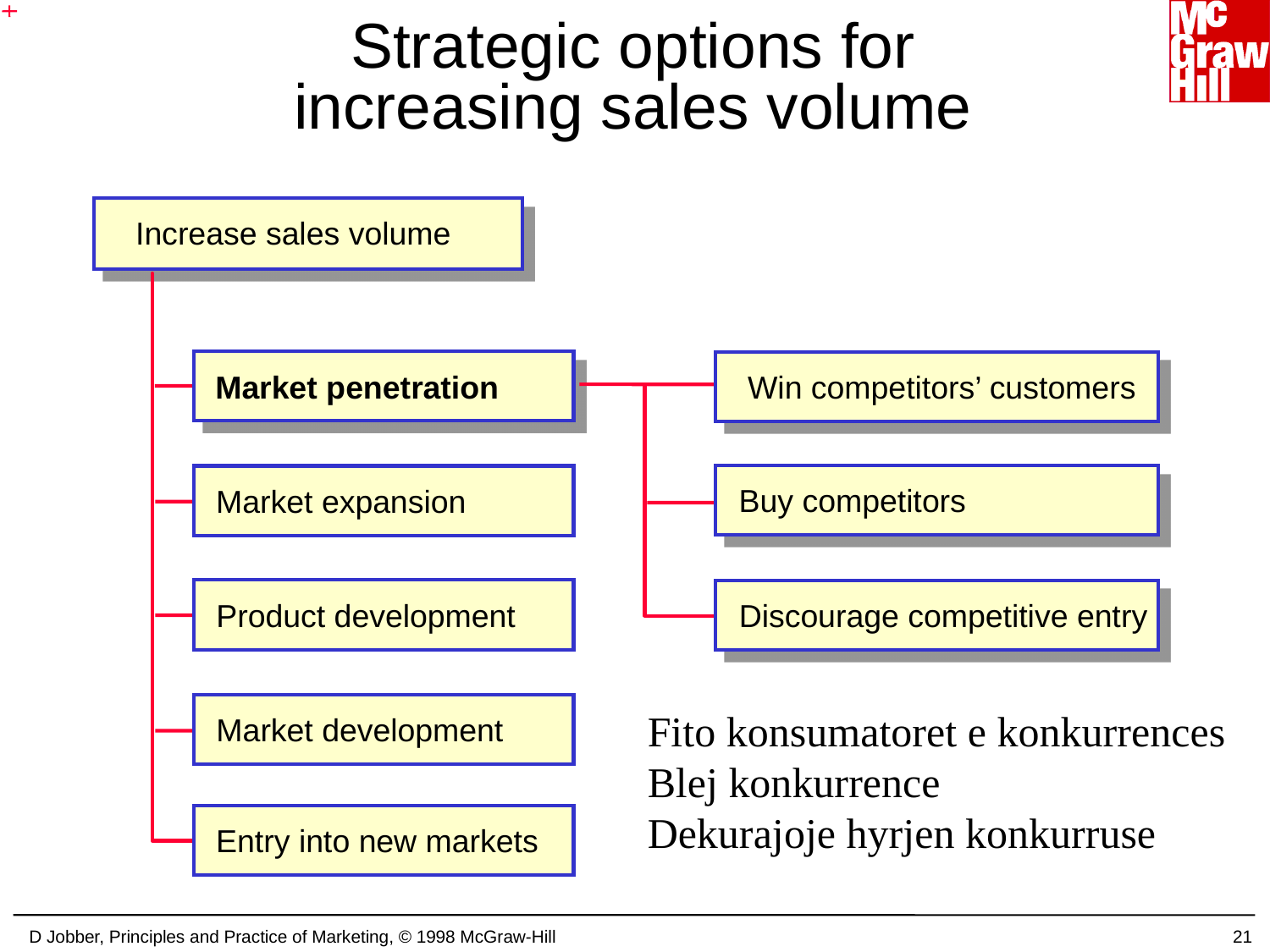

# Strategic options for increasing sales volume

Increase sales volume

Win competitors’ customers
Market penetration

Market expansion
Buy competitors

Product development

Discourage competitive entry

Market development
Fito konsumatoret e konkurrences
Blej konkurrence
Dekurajoje hyrjen konkurruse

Entry into new markets
D Jobber, Principles and Practice of Marketing, © 1998 McGraw-Hill
21